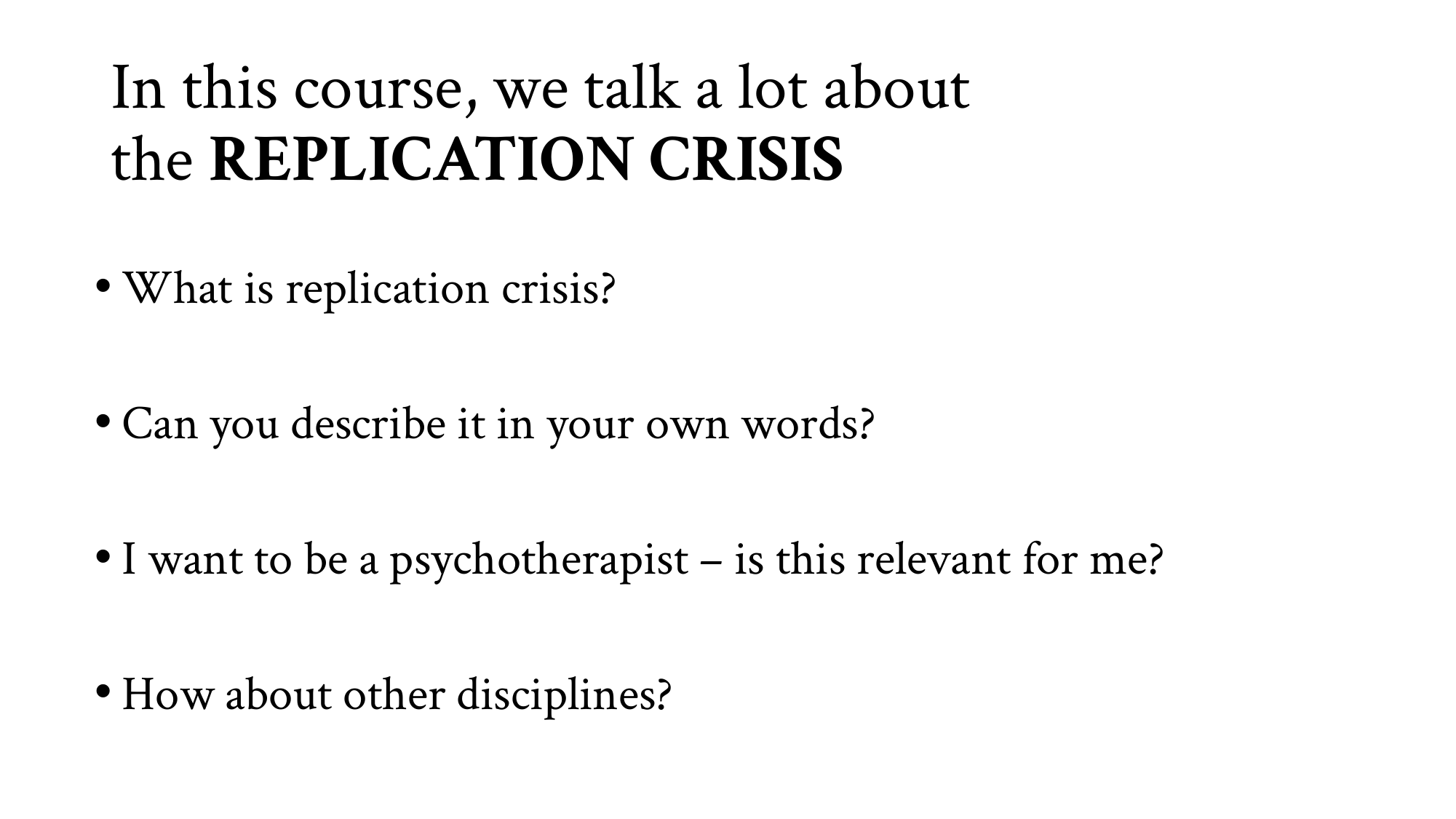

# In this course, we talk a lot about the REPLICATION CRISIS
What is replication crisis?

Can you describe it in your own words?

I want to be a psychotherapist – is this relevant for me?

How about other disciplines?